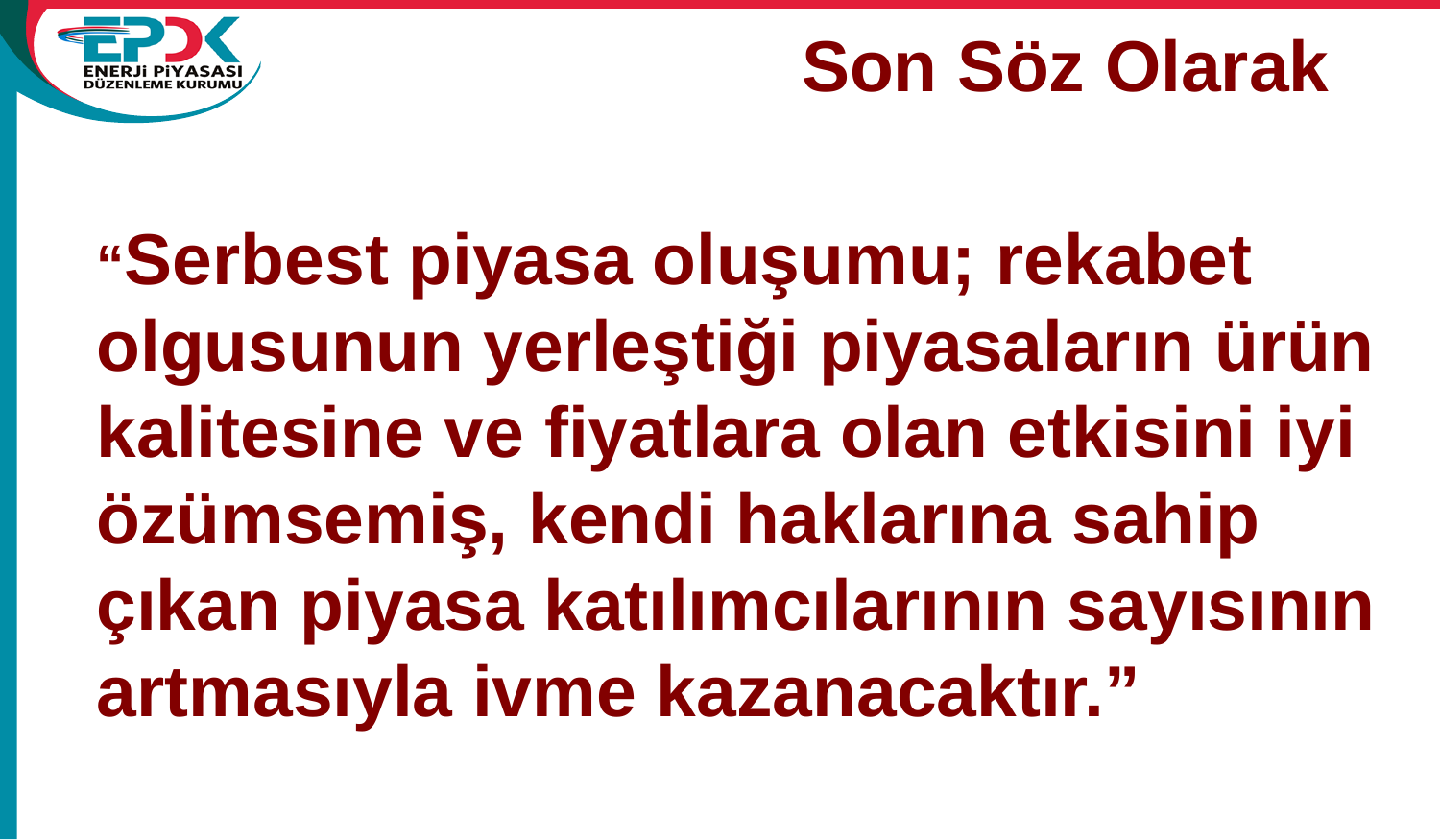

# Son Söz Olarak

	“Serbest piyasa oluşumu; rekabet olgusunun yerleştiği piyasaların ürün kalitesine ve fiyatlara olan etkisini iyi özümsemiş, kendi haklarına sahip çıkan piyasa katılımcılarının sayısının artmasıyla ivme kazanacaktır.”